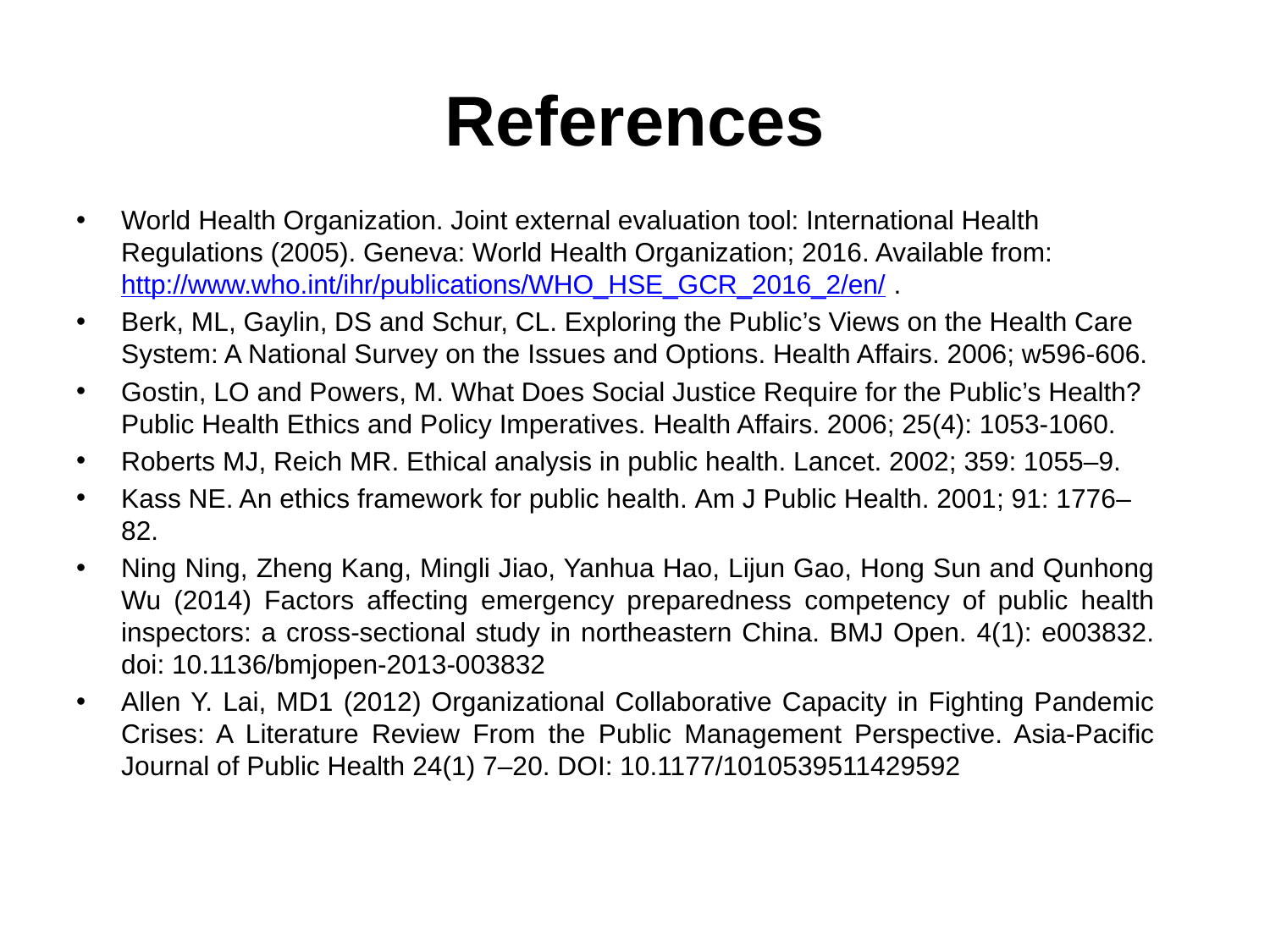

# References
World Health Organization. Joint external evaluation tool: International Health Regulations (2005). Geneva: World Health Organization; 2016. Available from: http://www.who.int/ihr/publications/WHO_HSE_GCR_2016_2/en/.
Berk, ML, Gaylin, DS and Schur, CL. Exploring the Public’s Views on the Health Care System: A National Survey on the Issues and Options. Health Affairs. 2006; w596-606.
Gostin, LO and Powers, M. What Does Social Justice Require for the Public’s Health? Public Health Ethics and Policy Imperatives. Health Affairs. 2006; 25(4): 1053-1060.
Roberts MJ, Reich MR. Ethical analysis in public health. Lancet. 2002; 359: 1055–9.
Kass NE. An ethics framework for public health. Am J Public Health. 2001; 91: 1776–82.
Ning Ning, Zheng Kang, Mingli Jiao, Yanhua Hao, Lijun Gao, Hong Sun and Qunhong Wu (2014) Factors affecting emergency preparedness competency of public health inspectors: a cross-sectional study in northeastern China. BMJ Open. 4(1): e003832. doi: 10.1136/bmjopen-2013-003832
Allen Y. Lai, MD1 (2012) Organizational Collaborative Capacity in Fighting Pandemic Crises: A Literature Review From the Public Management Perspective. Asia-Pacific Journal of Public Health 24(1) 7–20. DOI: 10.1177/1010539511429592